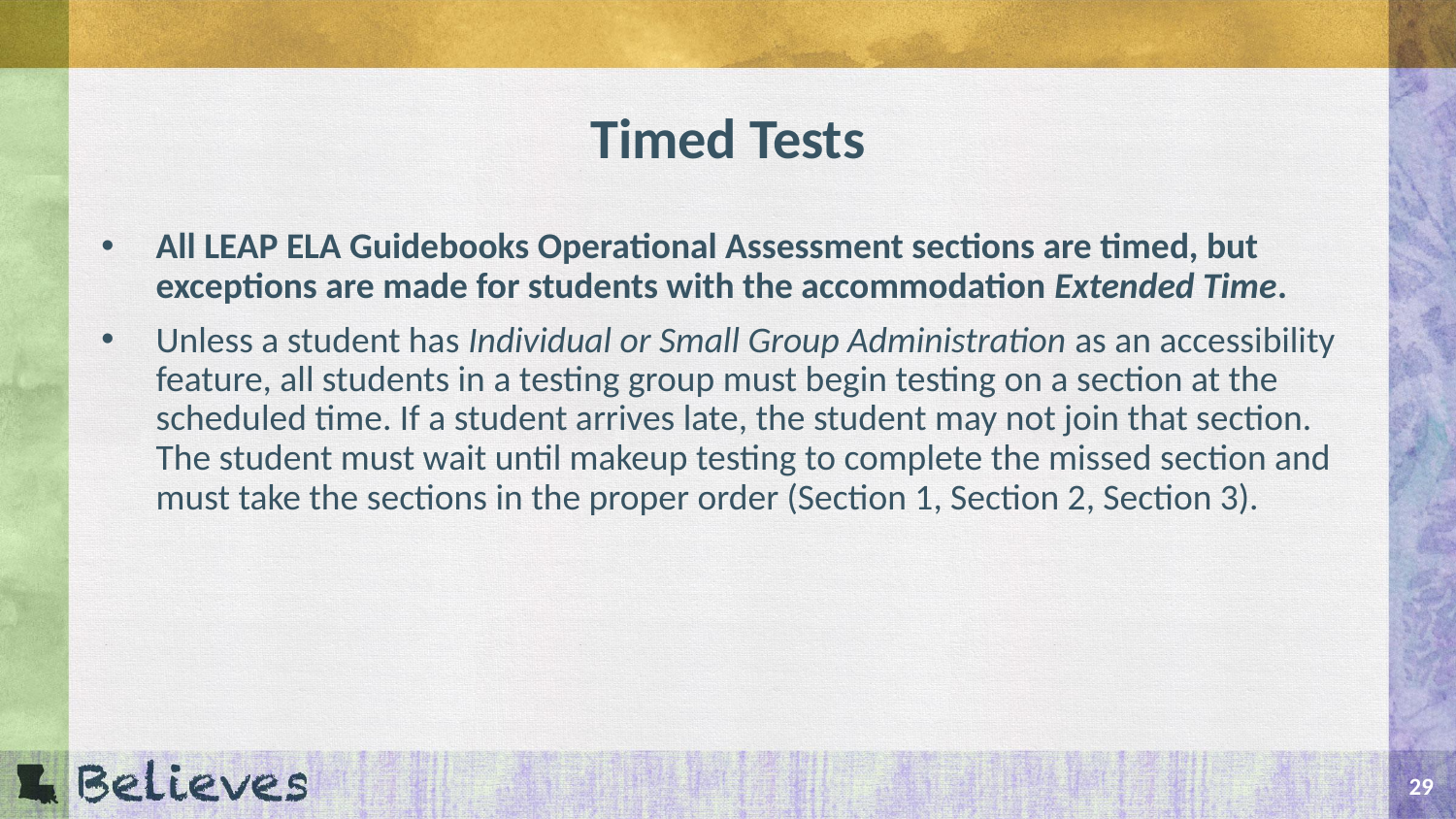

# Timed Tests
All LEAP ELA Guidebooks Operational Assessment sections are timed, but exceptions are made for students with the accommodation Extended Time.
Unless a student has Individual or Small Group Administration as an accessibility feature, all students in a testing group must begin testing on a section at the scheduled time. If a student arrives late, the student may not join that section. The student must wait until makeup testing to complete the missed section and must take the sections in the proper order (Section 1, Section 2, Section 3).